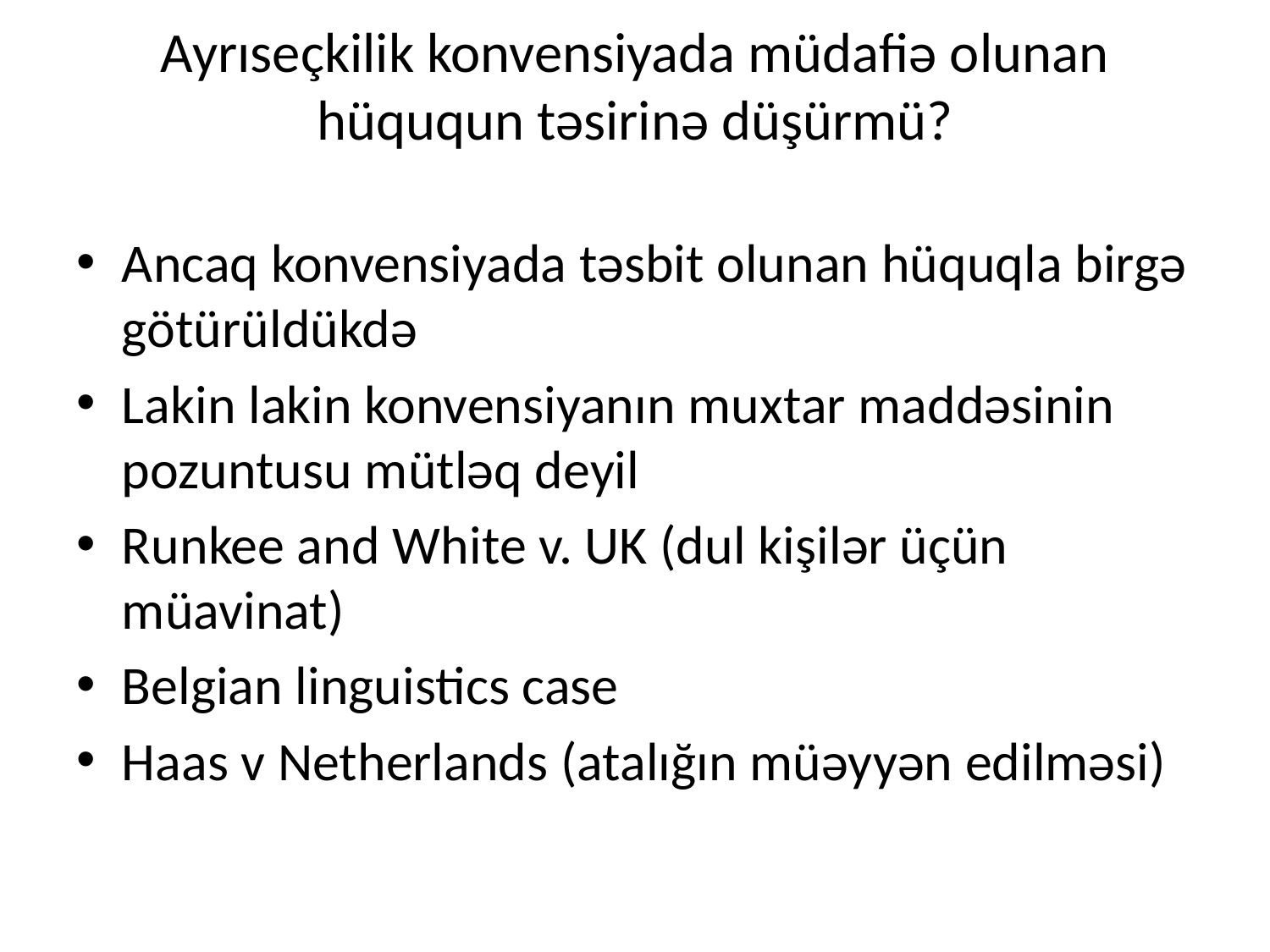

# Ayrıseçkilik konvensiyada müdafiə olunan hüququn təsirinə düşürmü?
Ancaq konvensiyada təsbit olunan hüquqla birgə götürüldükdə
Lakin lakin konvensiyanın muxtar maddəsinin pozuntusu mütləq deyil
Runkee and White v. UK (dul kişilər üçün müavinat)
Belgian linguistics case
Haas v Netherlands (atalığın müəyyən edilməsi)